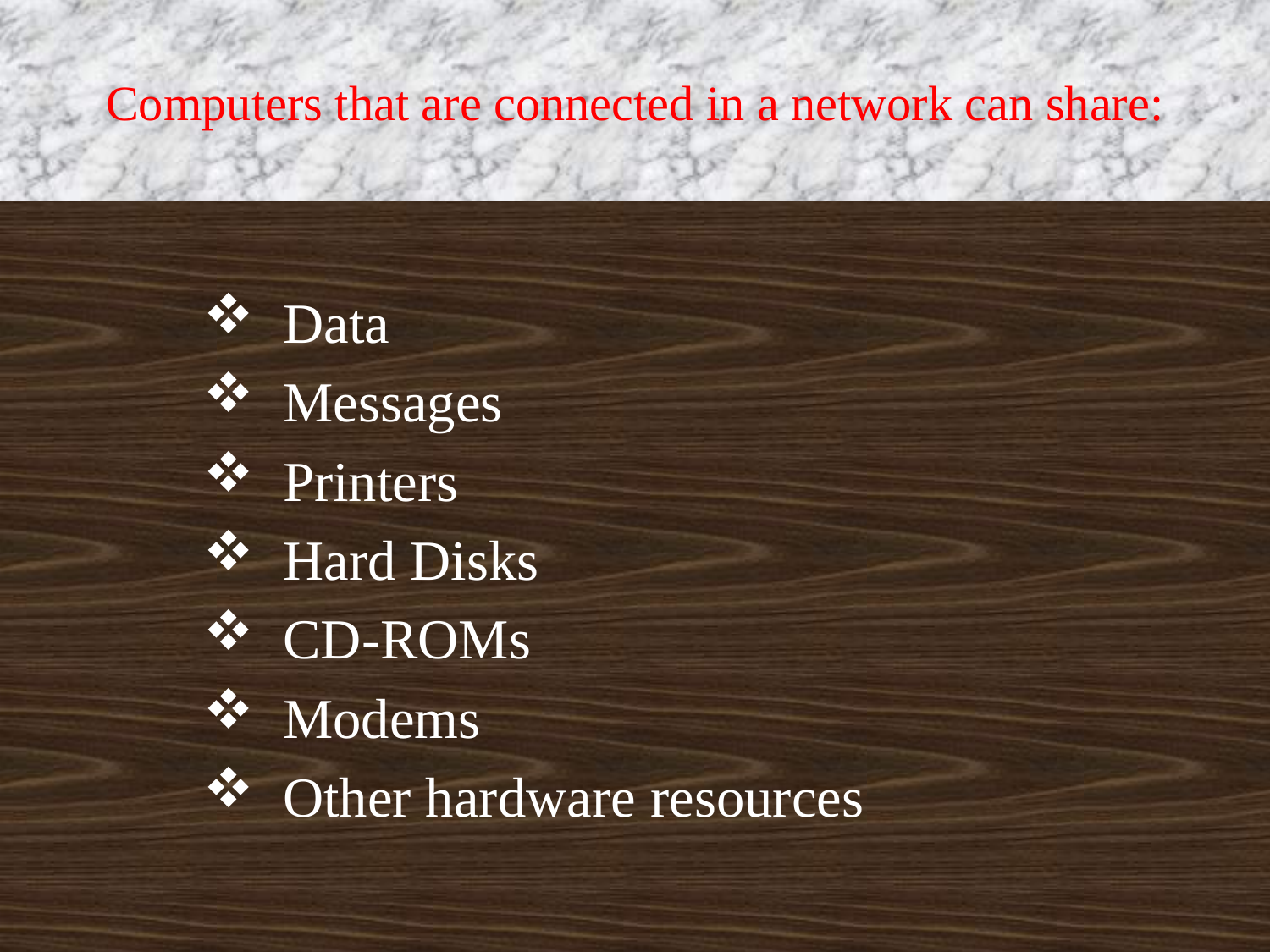

# Computers that are connected in a network can share:

  Data
  Messages
  Printers
  Hard Disks
  CD-ROMs
  Modems
  Other hardware resources